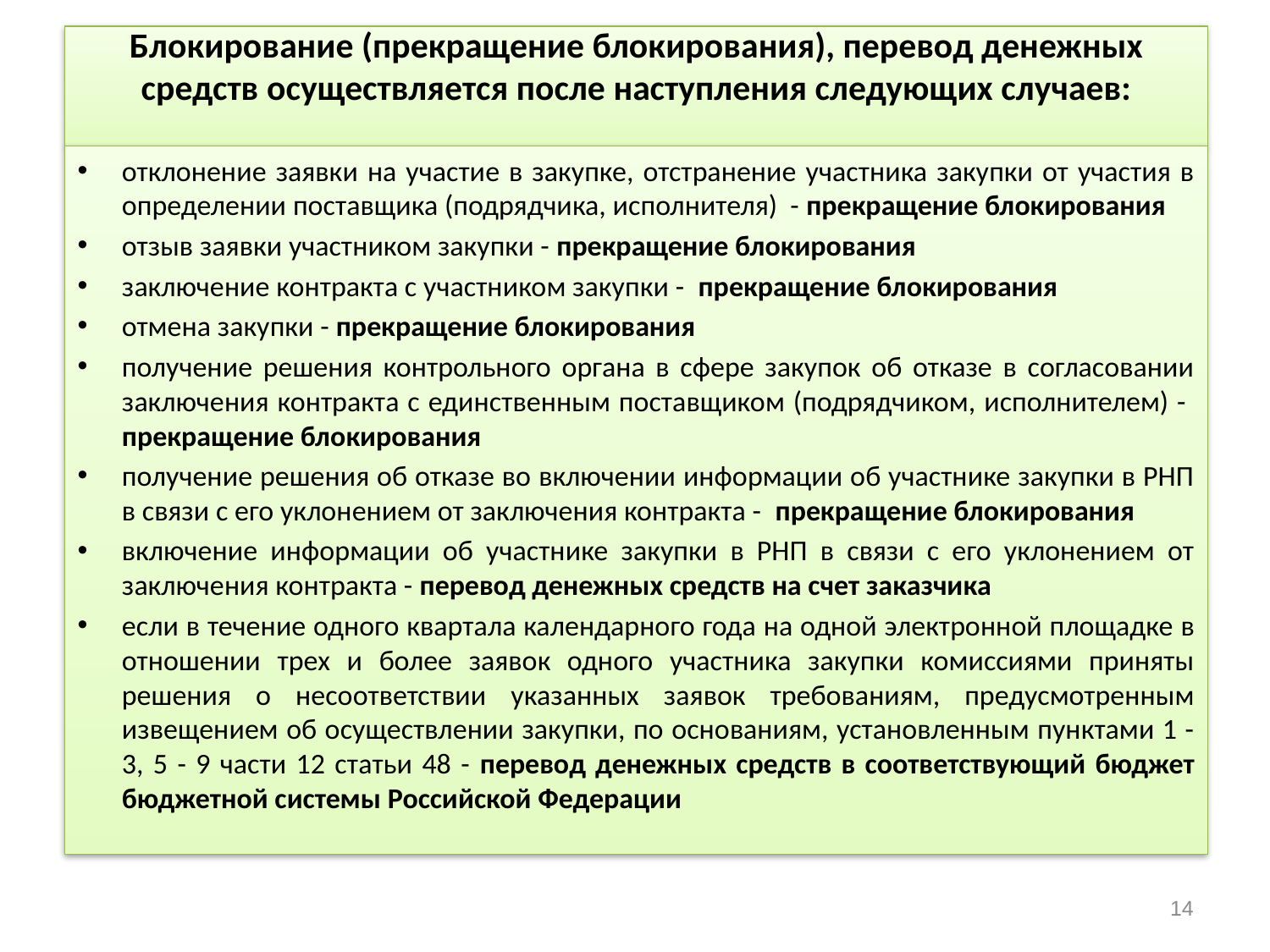

# Блокирование (прекращение блокирования), перевод денежных средств осуществляется после наступления следующих случаев:
отклонение заявки на участие в закупке, отстранение участника закупки от участия в определении поставщика (подрядчика, исполнителя)  - прекращение блокирования
отзыв заявки участником закупки - прекращение блокирования
заключение контракта с участником закупки -  прекращение блокирования
отмена закупки - прекращение блокирования
получение решения контрольного органа в сфере закупок об отказе в согласовании заключения контракта с единственным поставщиком (подрядчиком, исполнителем) -  прекращение блокирования
получение решения об отказе во включении информации об участнике закупки в РНП в связи с его уклонением от заключения контракта -  прекращение блокирования
включение информации об участнике закупки в РНП в связи с его уклонением от заключения контракта - перевод денежных средств на счет заказчика
если в течение одного квартала календарного года на одной электронной площадке в отношении трех и более заявок одного участника закупки комиссиями приняты решения о несоответствии указанных заявок требованиям, предусмотренным извещением об осуществлении закупки, по основаниям, установленным пунктами 1 - 3, 5 - 9 части 12 статьи 48 - перевод денежных средств в соответствующий бюджет бюджетной системы Российской Федерации

14